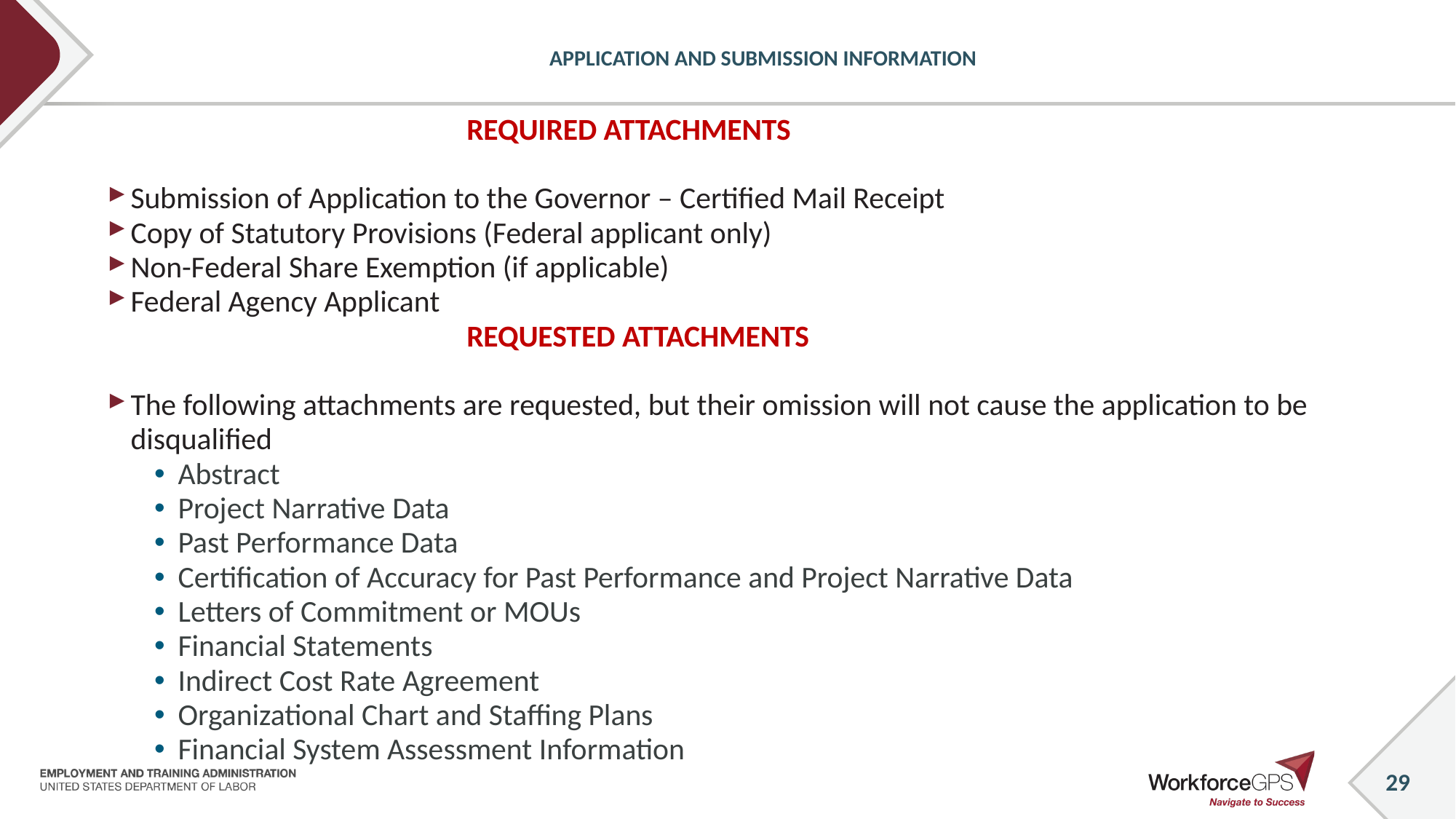

# APPLICATION AND SUBMISSION INFORMATION
                                                    REQUIRED ATTACHMENTS

Submission of Application to the Governor – Certified Mail Receipt
Copy of Statutory Provisions (Federal applicant only)
Non-Federal Share Exemption (if applicable)
Federal Agency Applicant
                                                    REQUESTED ATTACHMENTS

The following attachments are requested, but their omission will not cause the application to be disqualified
Abstract
Project Narrative Data
Past Performance Data
Certification of Accuracy for Past Performance and Project Narrative Data
Letters of Commitment or MOUs
Financial Statements
Indirect Cost Rate Agreement
Organizational Chart and Staffing Plans
Financial System Assessment Information

29